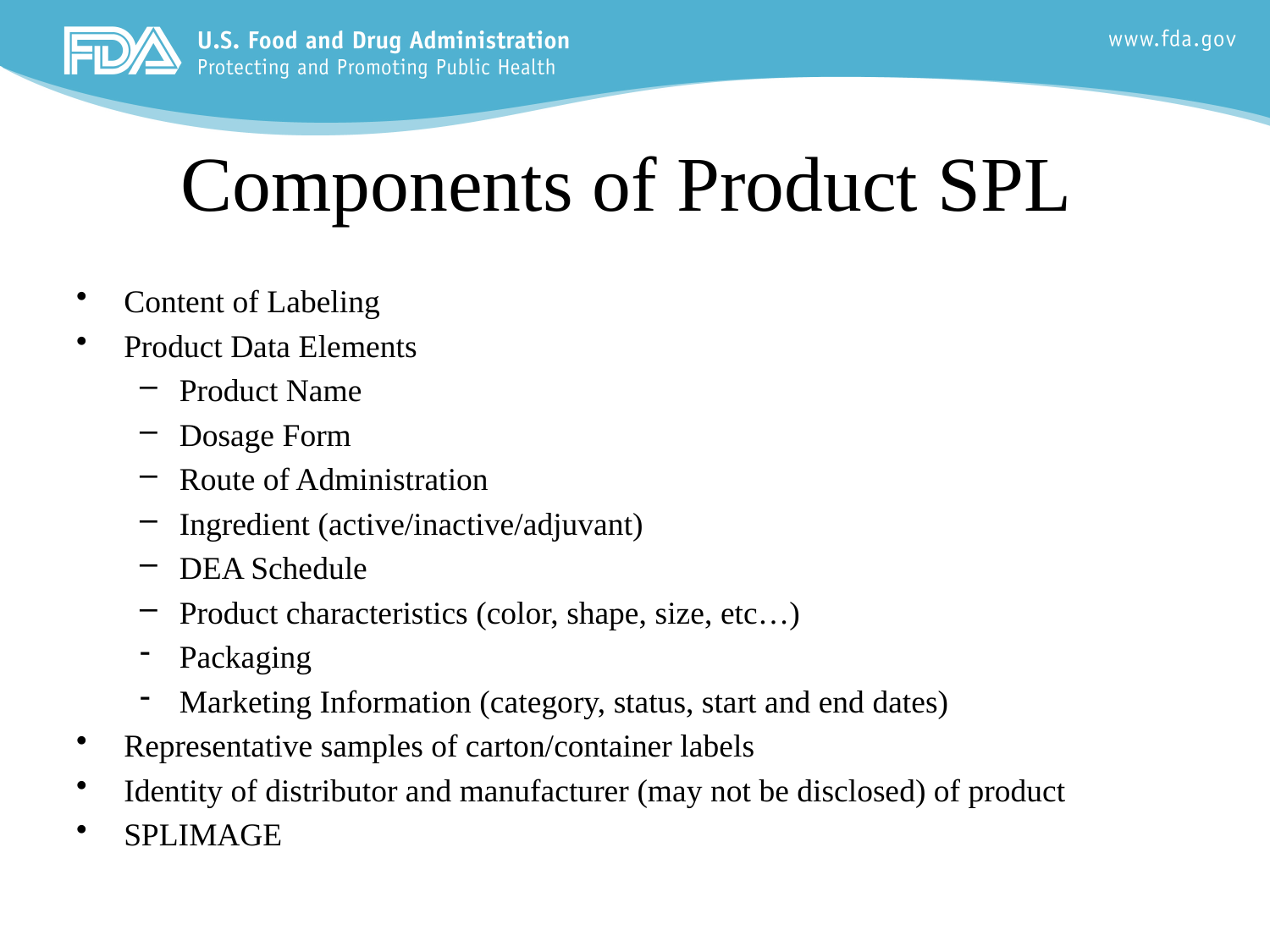

# Components of Product SPL
Content of Labeling
Product Data Elements
Product Name
Dosage Form
Route of Administration
Ingredient (active/inactive/adjuvant)
DEA Schedule
Product characteristics (color, shape, size, etc…)
Packaging
Marketing Information (category, status, start and end dates)
Representative samples of carton/container labels
Identity of distributor and manufacturer (may not be disclosed) of product
SPLIMAGE